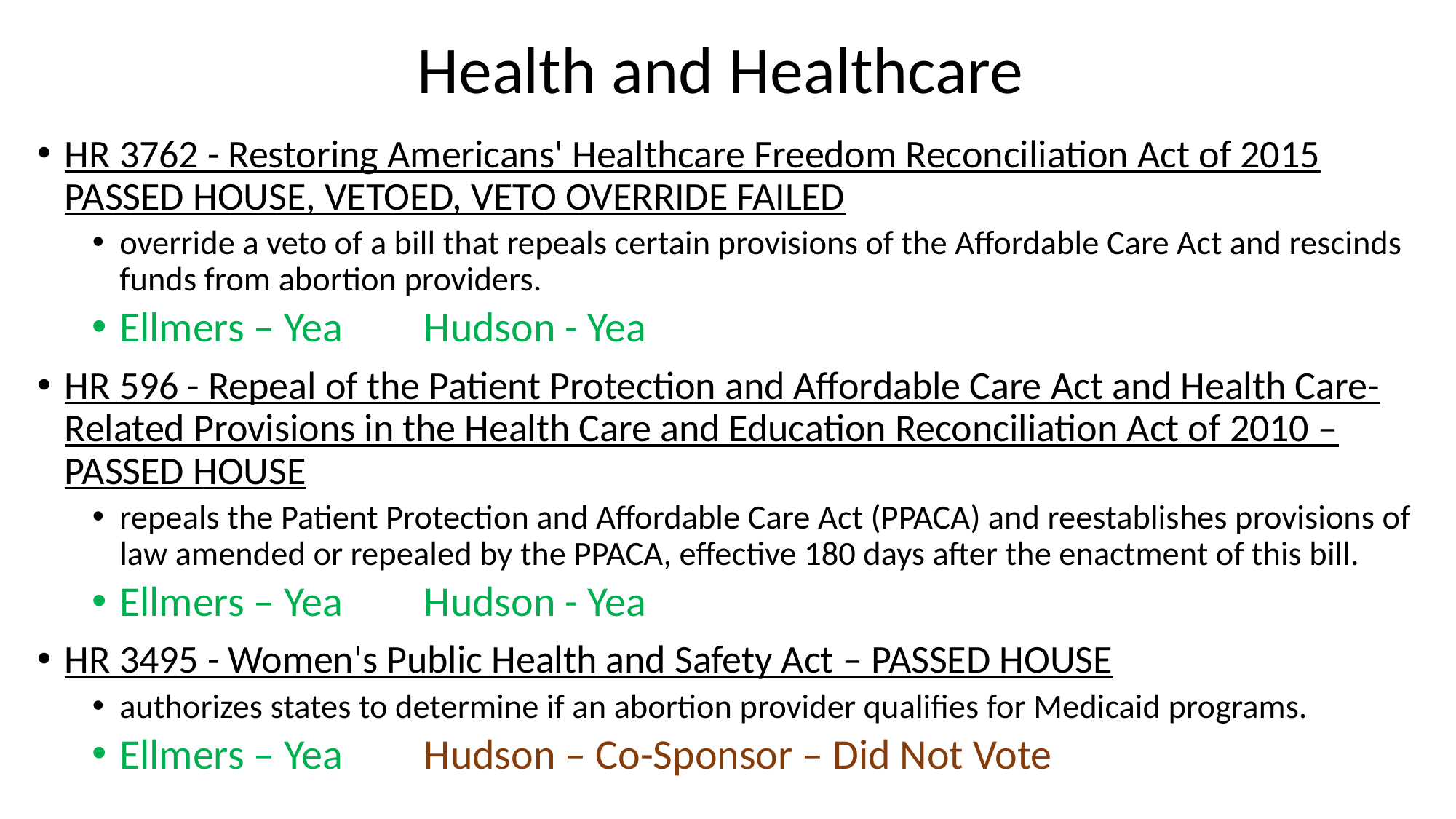

Health and Healthcare
HR 3762 - Restoring Americans' Healthcare Freedom Reconciliation Act of 2015 PASSED HOUSE, VETOED, VETO OVERRIDE FAILED
override a veto of a bill that repeals certain provisions of the Affordable Care Act and rescinds funds from abortion providers.
Ellmers – Yea				Hudson - Yea
HR 596 - Repeal of the Patient Protection and Affordable Care Act and Health Care-Related Provisions in the Health Care and Education Reconciliation Act of 2010 – PASSED HOUSE
repeals the Patient Protection and Affordable Care Act (PPACA) and reestablishes provisions of law amended or repealed by the PPACA, effective 180 days after the enactment of this bill.
Ellmers – Yea				Hudson - Yea
HR 3495 - Women's Public Health and Safety Act – PASSED HOUSE
authorizes states to determine if an abortion provider qualifies for Medicaid programs.
Ellmers – Yea				Hudson – Co-Sponsor – Did Not Vote